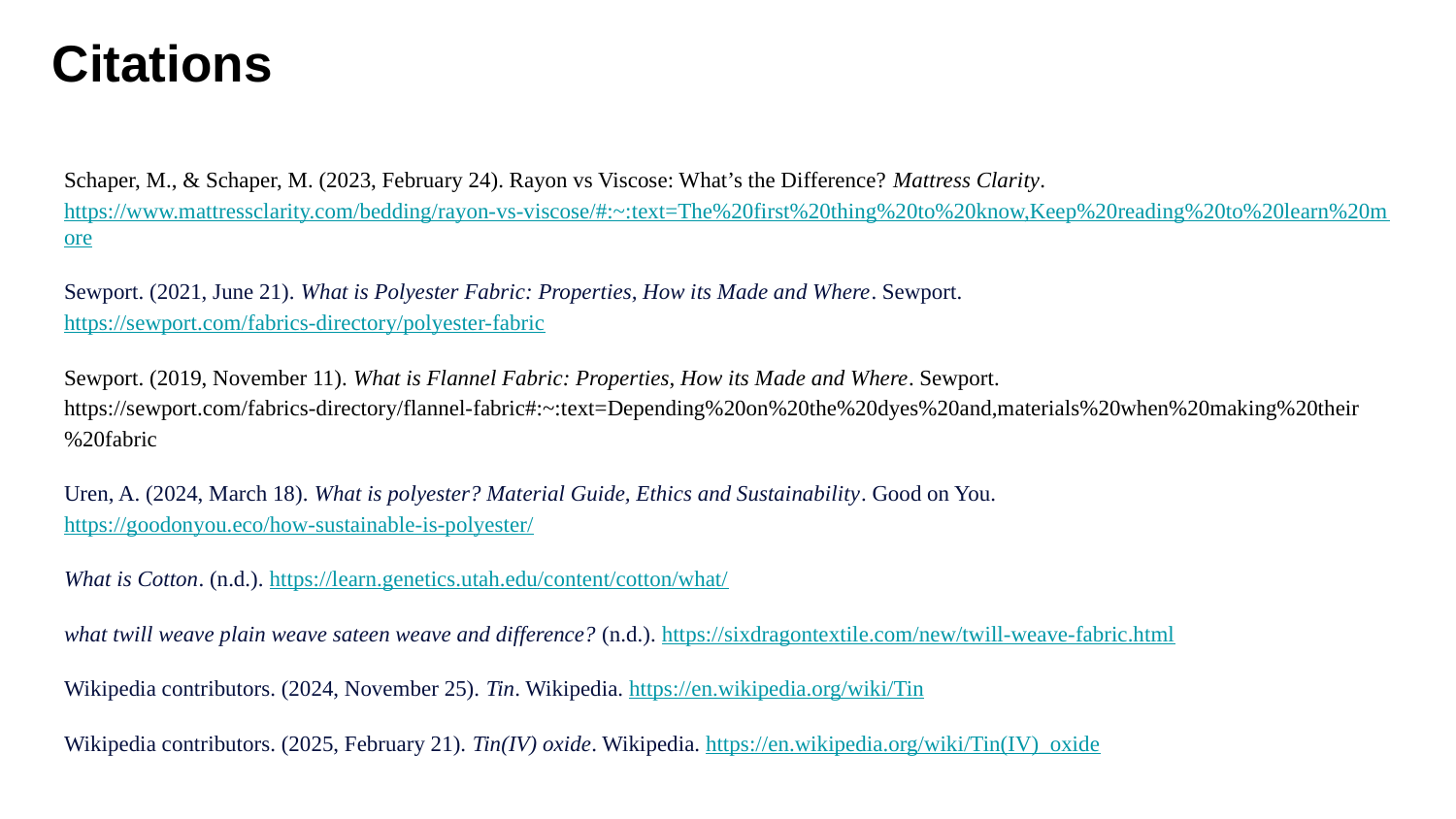

# Citations
Schaper, M., & Schaper, M. (2023, February 24). Rayon vs Viscose: What’s the Difference? Mattress Clarity. https://www.mattressclarity.com/bedding/rayon-vs-viscose/#:~:text=The%20first%20thing%20to%20know,Keep%20reading%20to%20learn%20more
Sewport. (2021, June 21). What is Polyester Fabric: Properties, How its Made and Where. Sewport. https://sewport.com/fabrics-directory/polyester-fabric
Sewport. (2019, November 11). What is Flannel Fabric: Properties, How its Made and Where. Sewport. https://sewport.com/fabrics-directory/flannel-fabric#:~:text=Depending%20on%20the%20dyes%20and,materials%20when%20making%20their%20fabric
Uren, A. (2024, March 18). What is polyester? Material Guide, Ethics and Sustainability. Good on You. https://goodonyou.eco/how-sustainable-is-polyester/
What is Cotton. (n.d.). https://learn.genetics.utah.edu/content/cotton/what/
what twill weave plain weave sateen weave and difference? (n.d.). https://sixdragontextile.com/new/twill-weave-fabric.html
Wikipedia contributors. (2024, November 25). Tin. Wikipedia. https://en.wikipedia.org/wiki/Tin
Wikipedia contributors. (2025, February 21). Tin(IV) oxide. Wikipedia. https://en.wikipedia.org/wiki/Tin(IV)_oxide